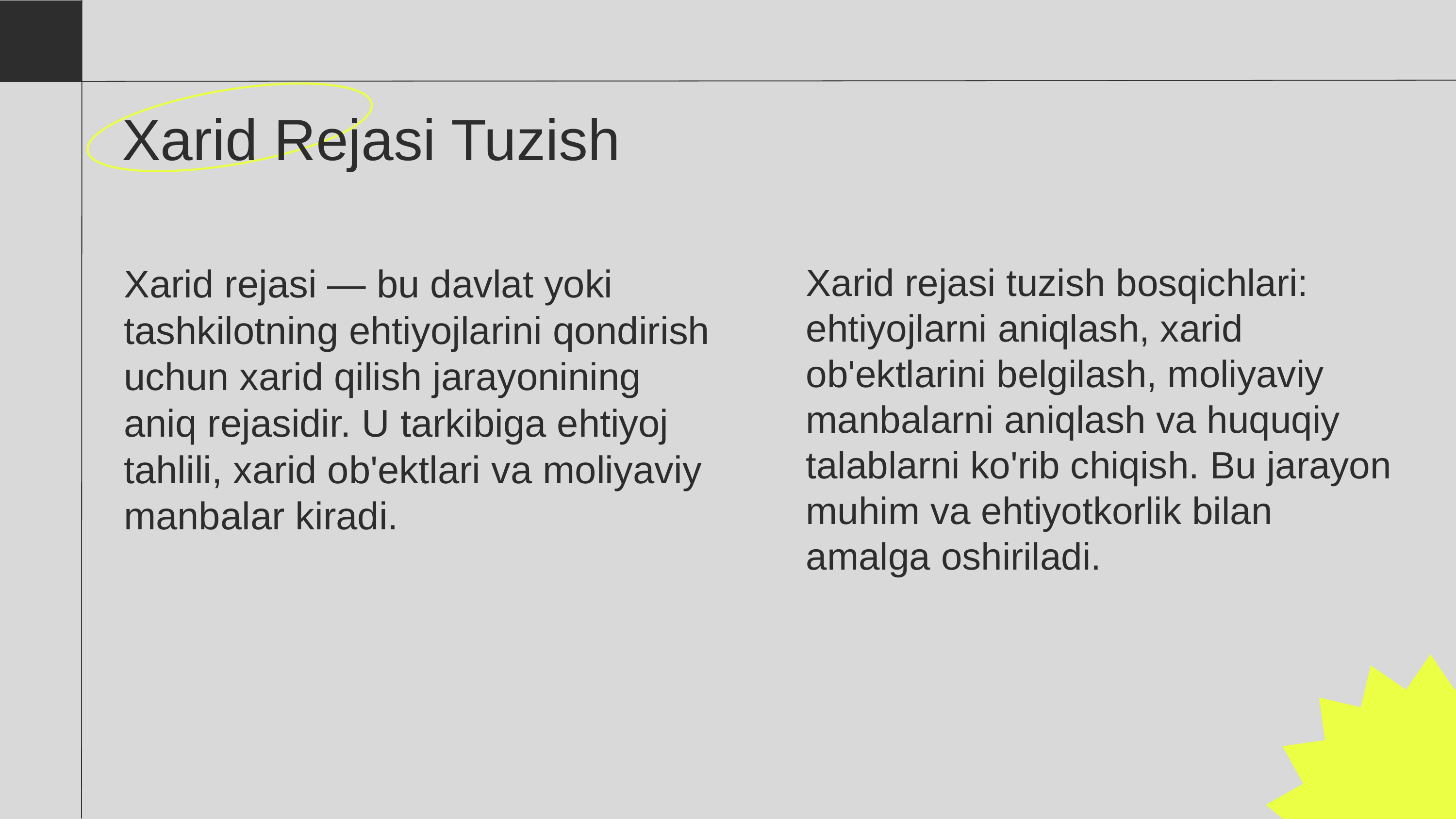

Xarid Rejasi Tuzish
Xarid rejasi tuzish bosqichlari: ehtiyojlarni aniqlash, xarid ob'ektlarini belgilash, moliyaviy manbalarni aniqlash va huquqiy talablarni ko'rib chiqish. Bu jarayon muhim va ehtiyotkorlik bilan amalga oshiriladi.
Xarid rejasi — bu davlat yoki tashkilotning ehtiyojlarini qondirish uchun xarid qilish jarayonining aniq rejasidir. U tarkibiga ehtiyoj tahlili, xarid ob'ektlari va moliyaviy manbalar kiradi.